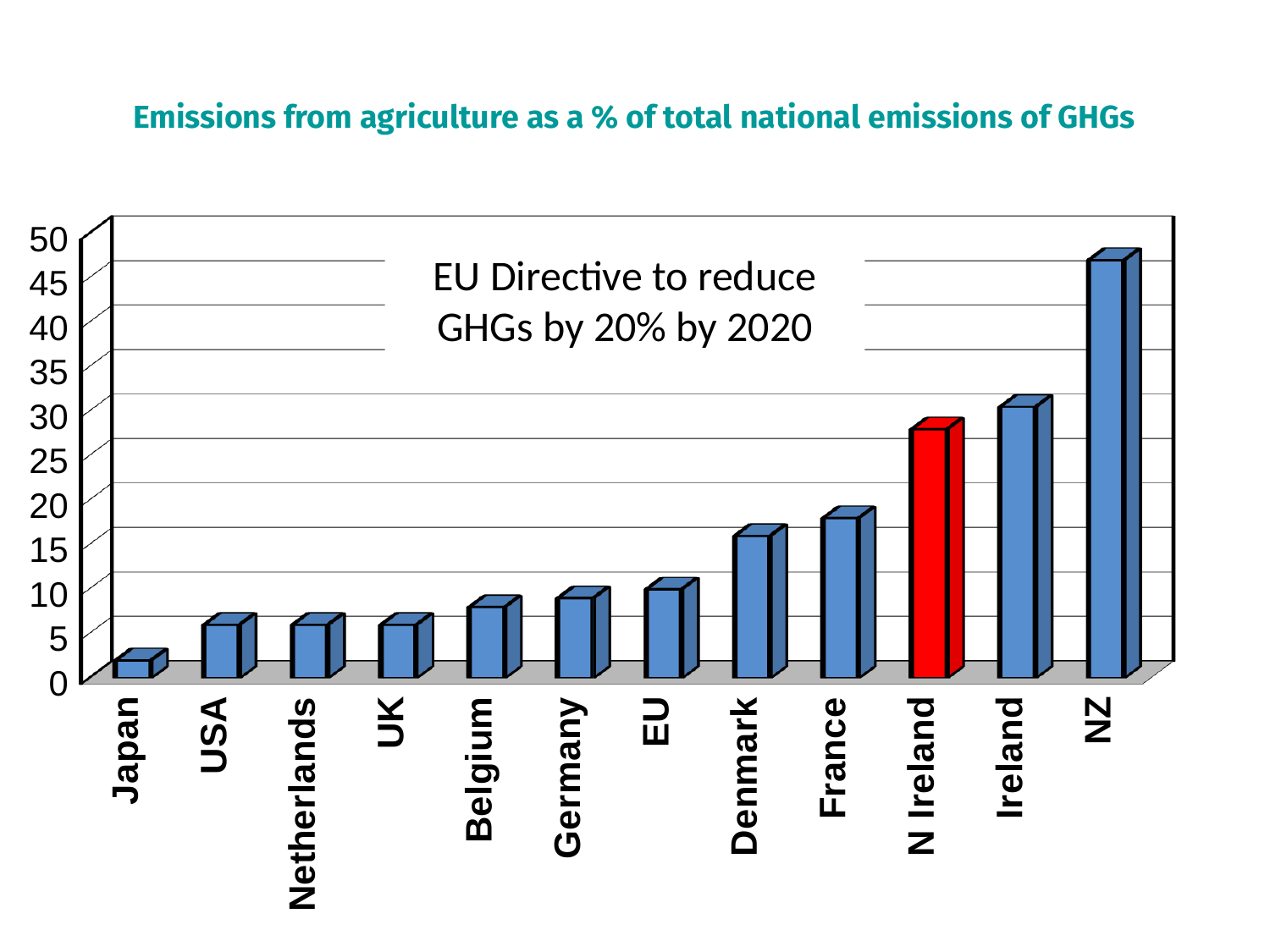

Emissions from agriculture as a % of total national emissions of GHGs

[unsupported chart]

EU Directive to reduce GHGs by 20% by 2020